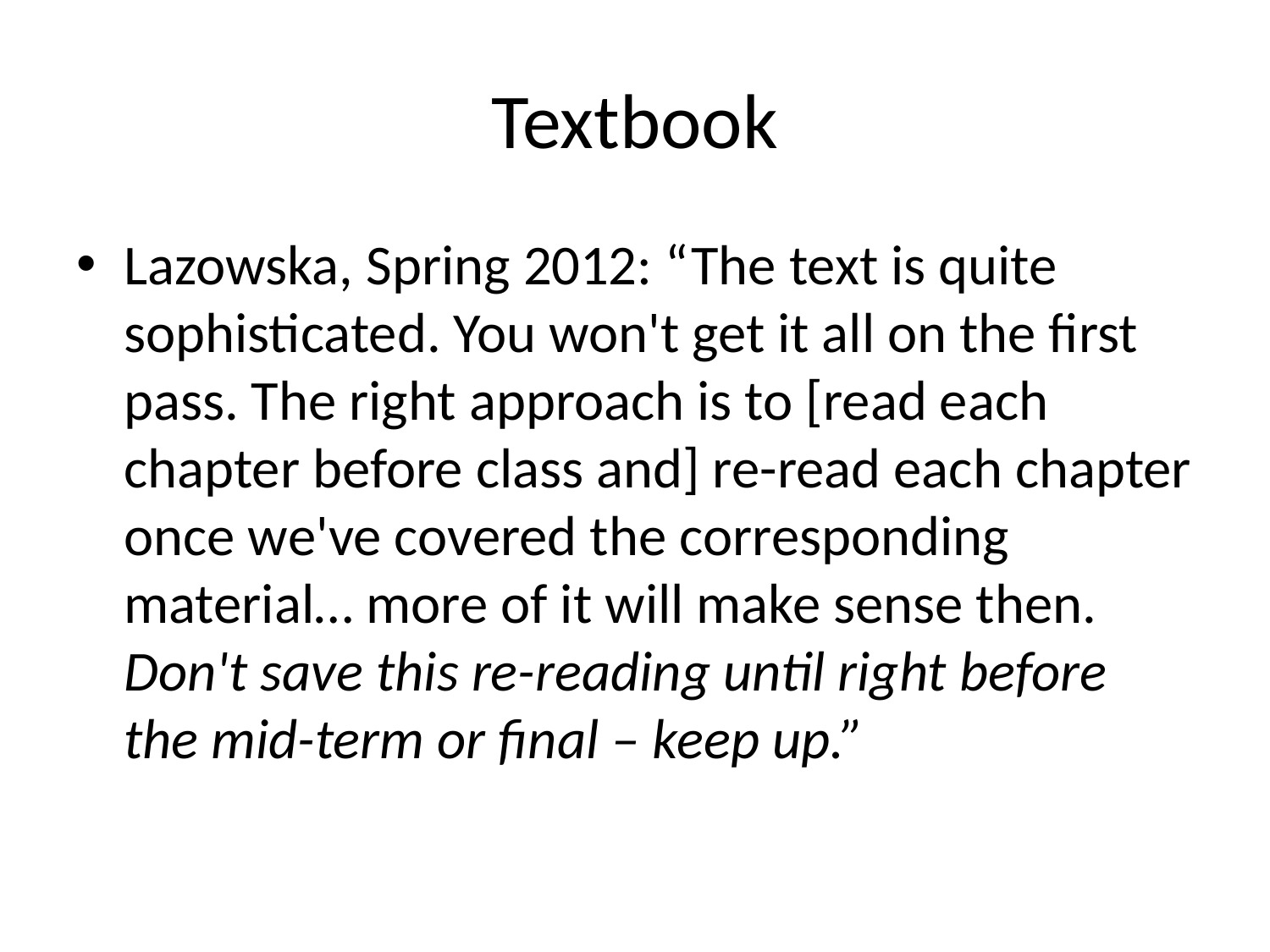

# Textbook
Lazowska, Spring 2012: “The text is quite sophisticated. You won't get it all on the first pass. The right approach is to [read each chapter before class and] re-read each chapter once we've covered the corresponding material… more of it will make sense then. Don't save this re-reading until right before the mid-term or final – keep up.”